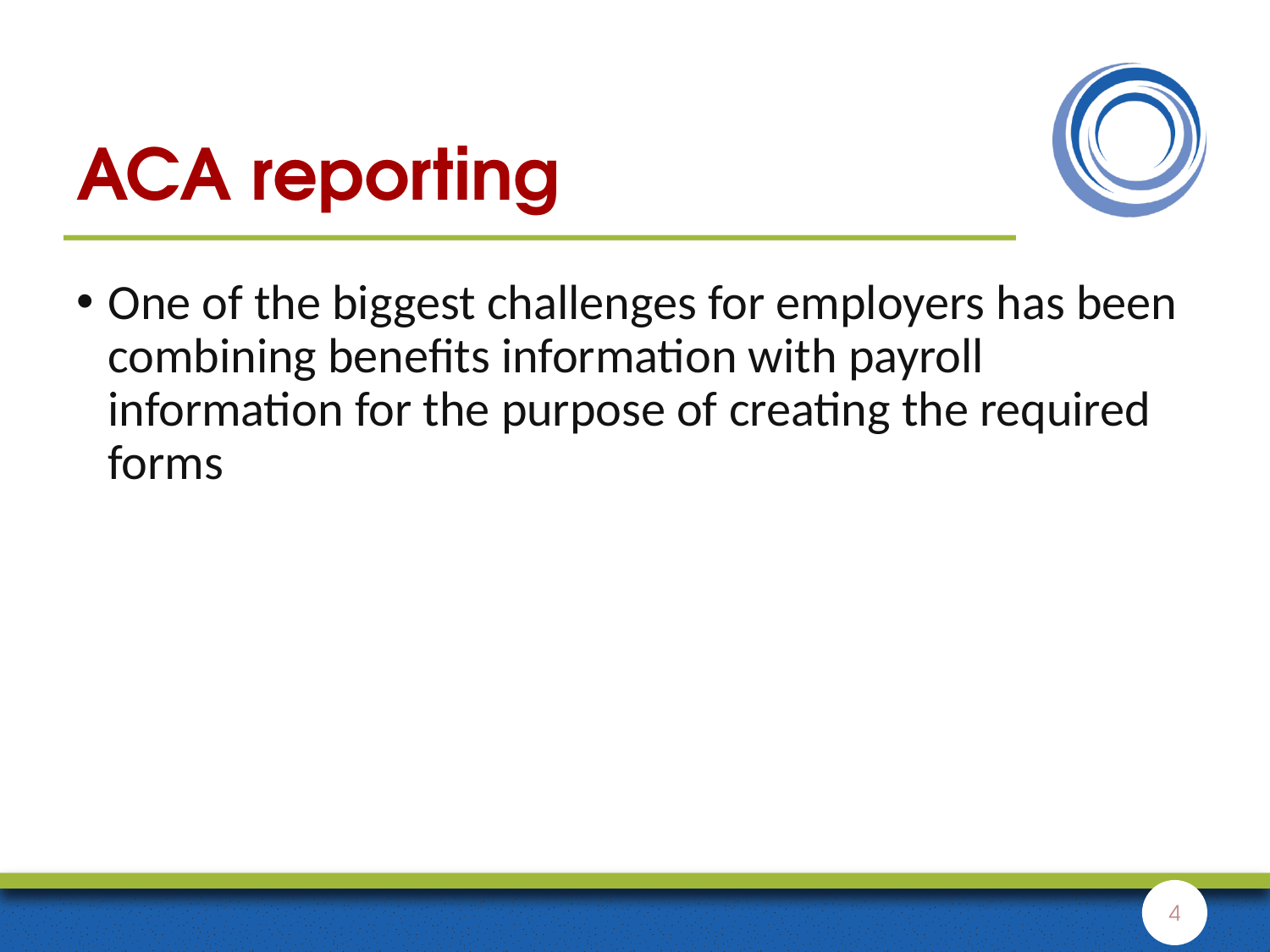

# ACA reporting
One of the biggest challenges for employers has been combining benefits information with payroll information for the purpose of creating the required forms

4